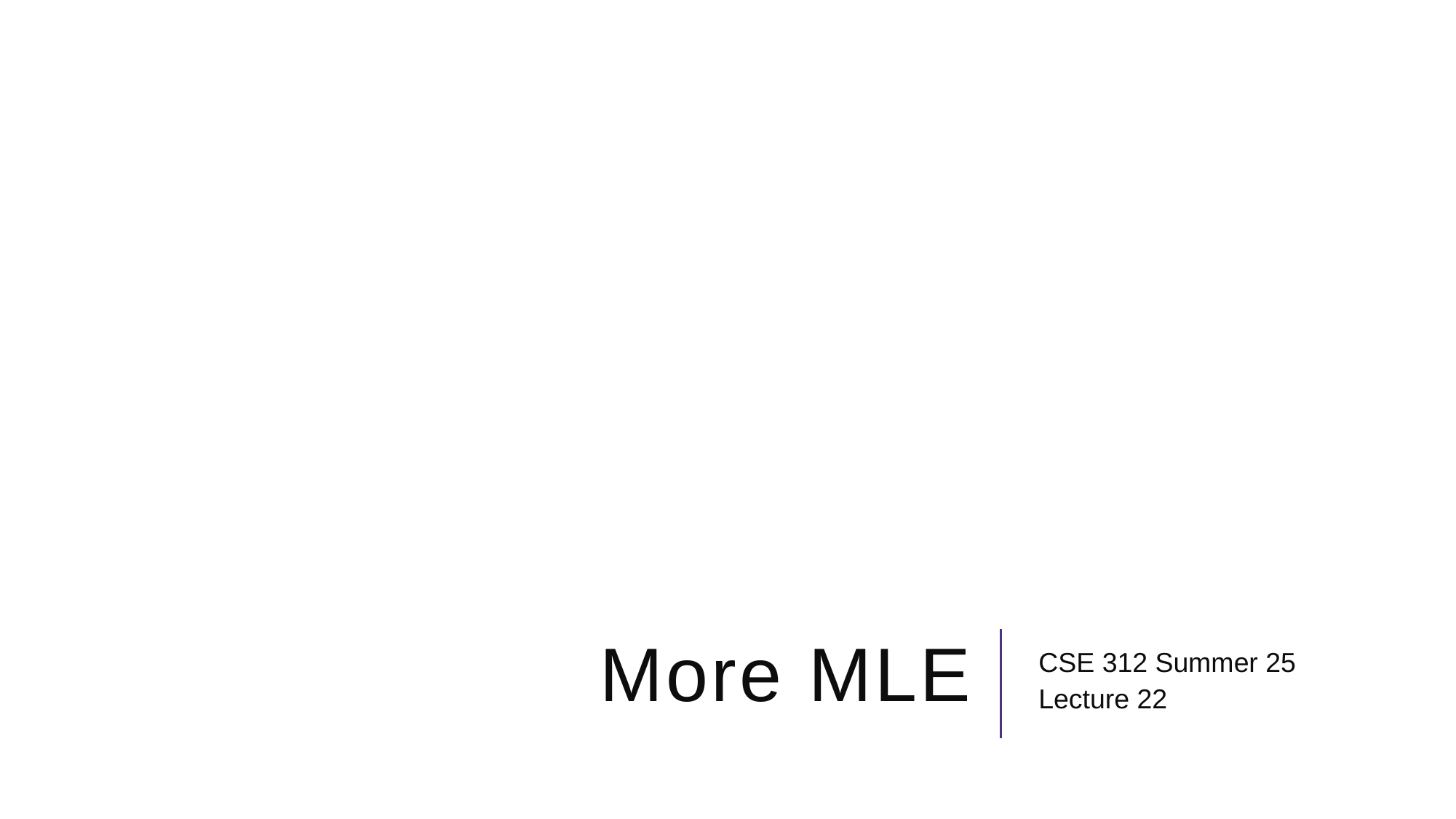

# More MLE
CSE 312 Summer 25
Lecture 22